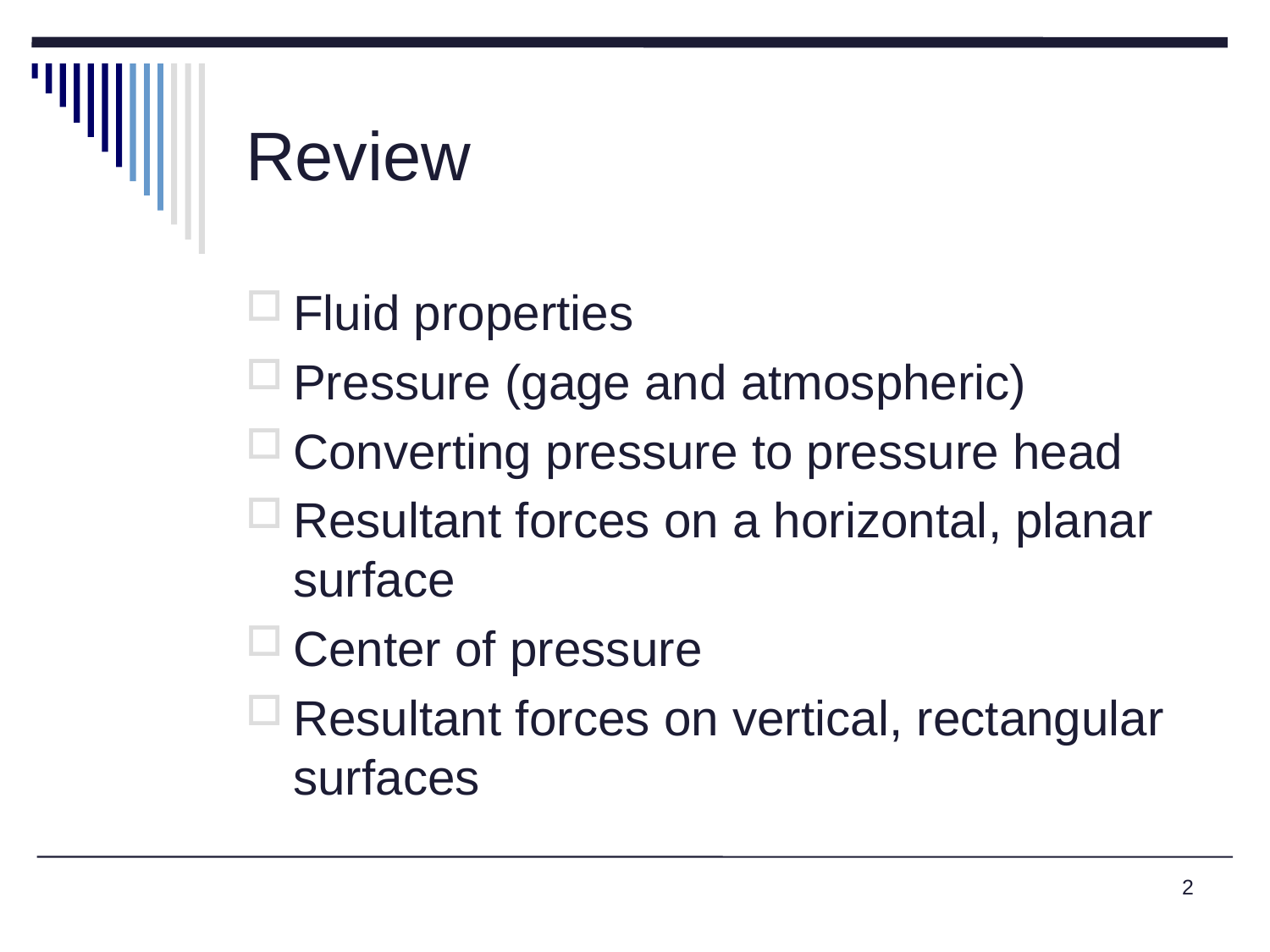

# Review
Fluid properties
Pressure (gage and atmospheric)
Converting pressure to pressure head
Resultant forces on a horizontal, planar surface
Center of pressure
Resultant forces on vertical, rectangular surfaces
2